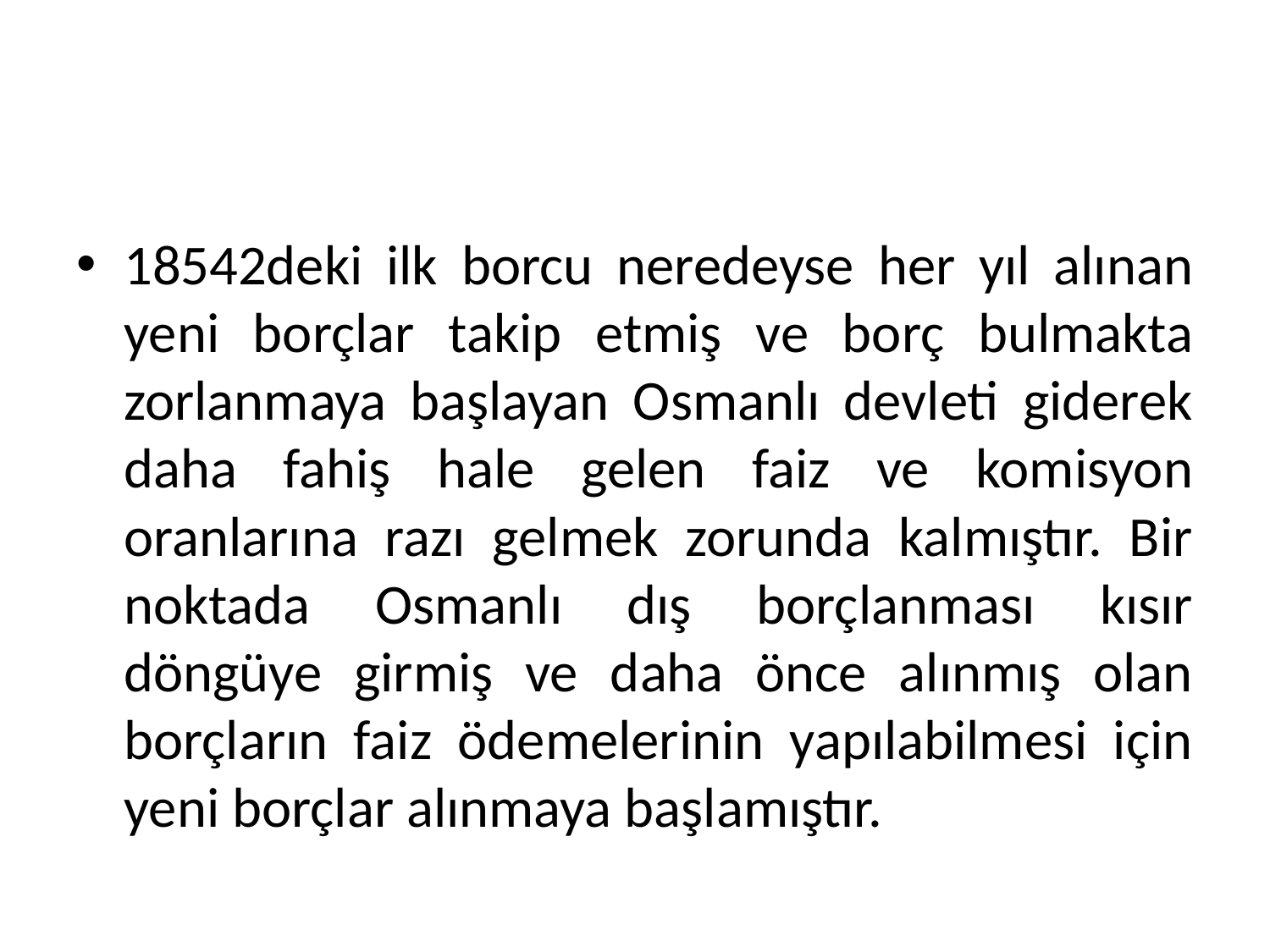

18542deki ilk borcu neredeyse her yıl alınan yeni borçlar takip etmiş ve borç bulmakta zorlanmaya başlayan Osmanlı devleti giderek daha fahiş hale gelen faiz ve komisyon oranlarına razı gelmek zorunda kalmıştır. Bir noktada Osmanlı dış borçlanması kısır döngüye girmiş ve daha önce alınmış olan borçların faiz ödemelerinin yapılabilmesi için yeni borçlar alınmaya başlamıştır.